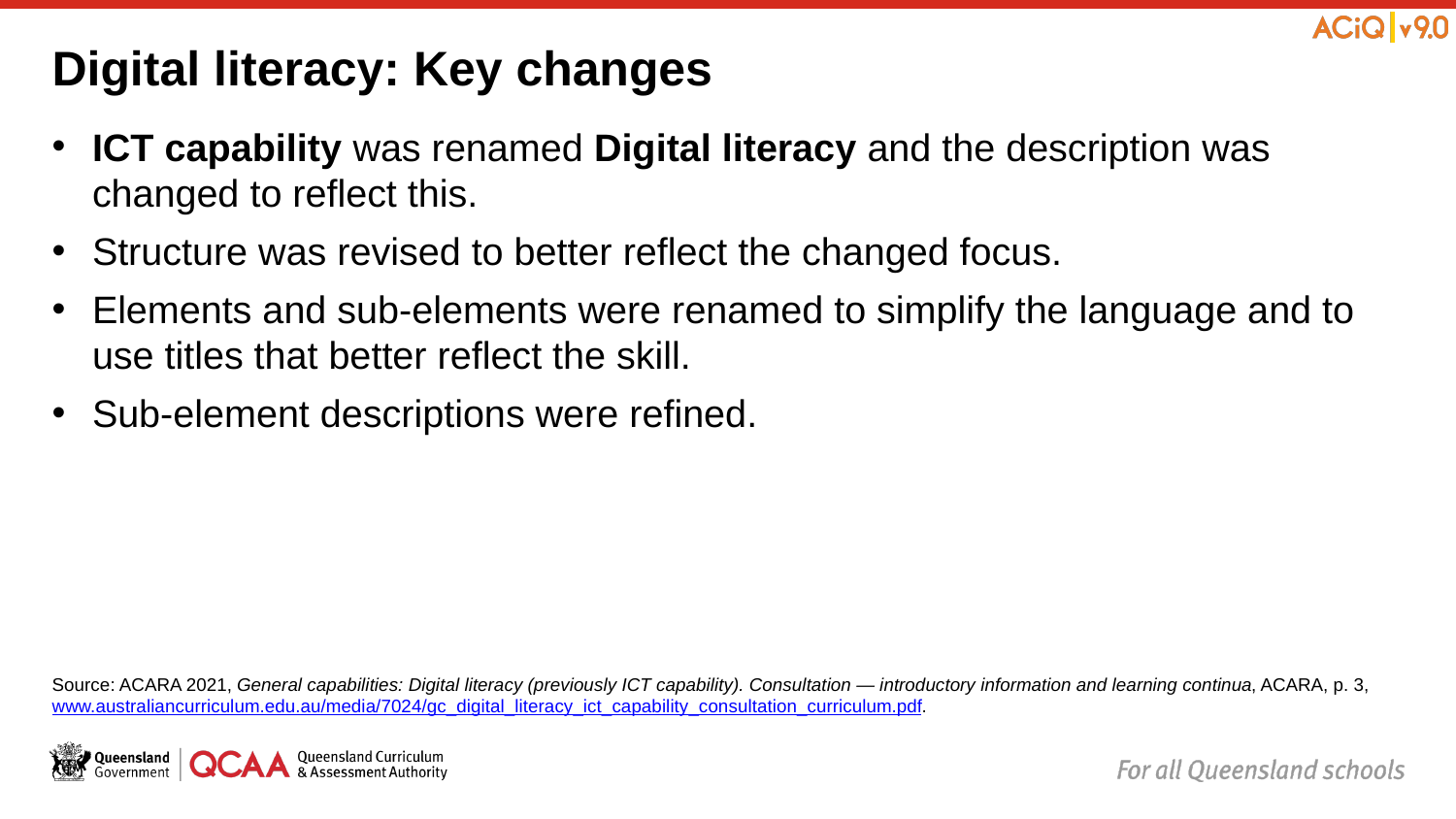

# Digital literacy: Key changes
ICT capability was renamed Digital literacy and the description was changed to reflect this.
Structure was revised to better reflect the changed focus.
Elements and sub-elements were renamed to simplify the language and to use titles that better reflect the skill.
Sub-element descriptions were refined.
Source: ACARA 2021, General capabilities: Digital literacy (previously ICT capability). Consultation — introductory information and learning continua, ACARA, p. 3, www.australiancurriculum.edu.au/media/7024/gc_digital_literacy_ict_capability_consultation_curriculum.pdf.